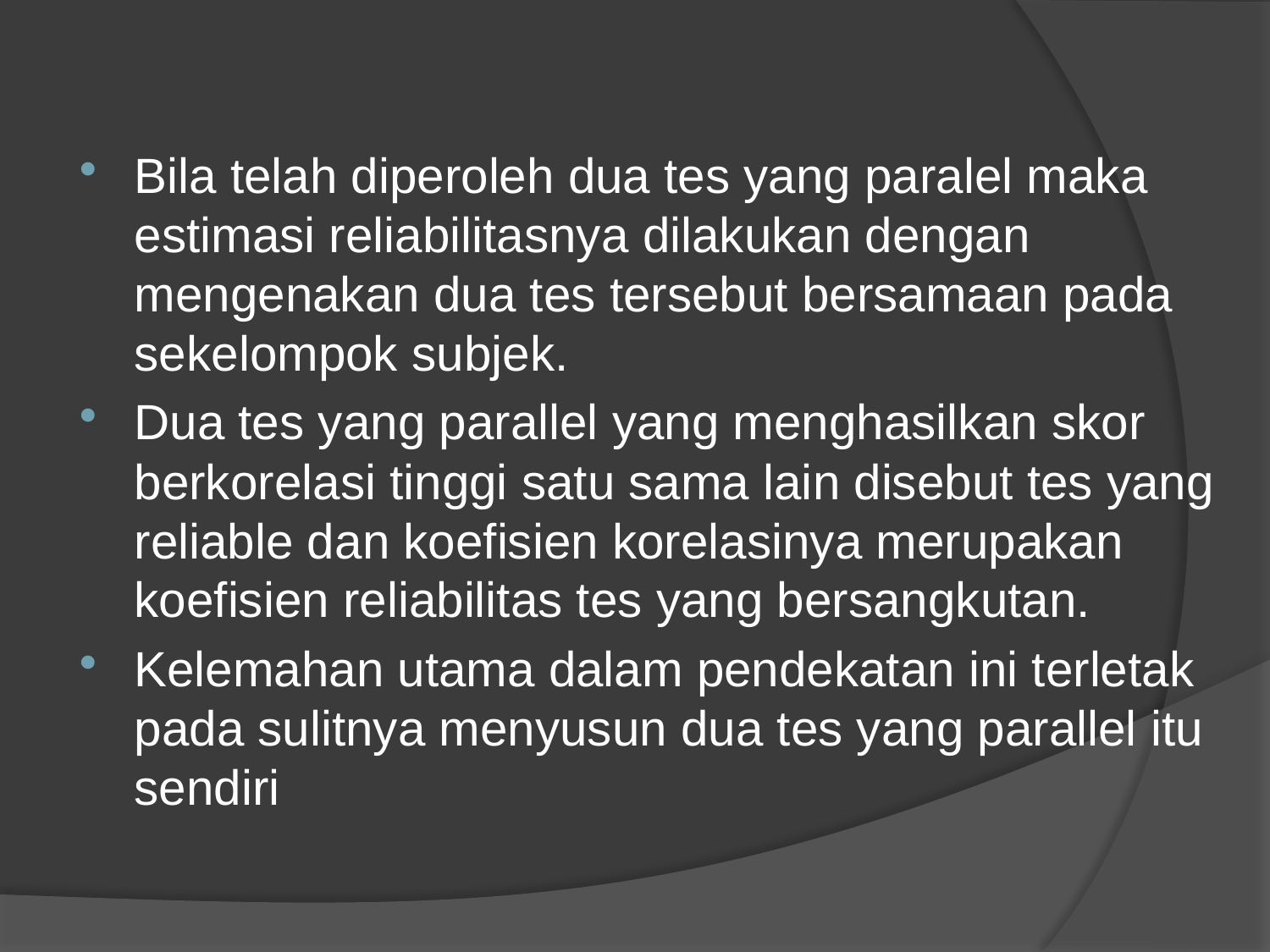

Bila telah diperoleh dua tes yang paralel maka estimasi reliabilitasnya dilakukan dengan mengenakan dua tes tersebut bersamaan pada sekelompok subjek.
Dua tes yang parallel yang menghasilkan skor berkorelasi tinggi satu sama lain disebut tes yang reliable dan koefisien korelasinya merupakan koefisien reliabilitas tes yang bersangkutan.
Kelemahan utama dalam pendekatan ini terletak pada sulitnya menyusun dua tes yang parallel itu sendiri